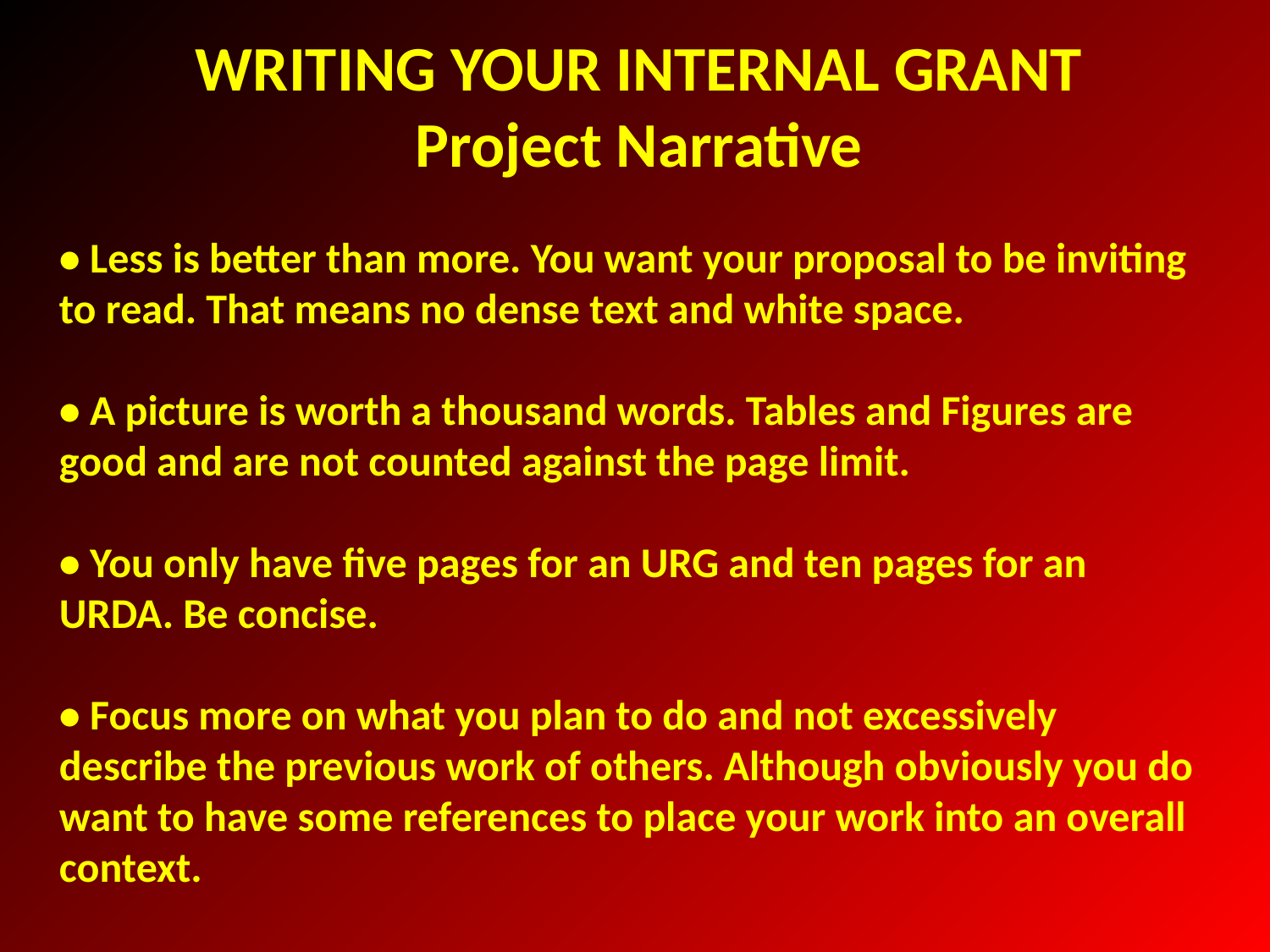

WRITING YOUR INTERNAL GRANT
Project Narrative

• Less is better than more. You want your proposal to be inviting
to read. That means no dense text and white space.

• A picture is worth a thousand words. Tables and Figures are good and are not counted against the page limit.

• You only have five pages for an URG and ten pages for an URDA. Be concise.

• Focus more on what you plan to do and not excessively describe the previous work of others. Although obviously you do want to have some references to place your work into an overall context.